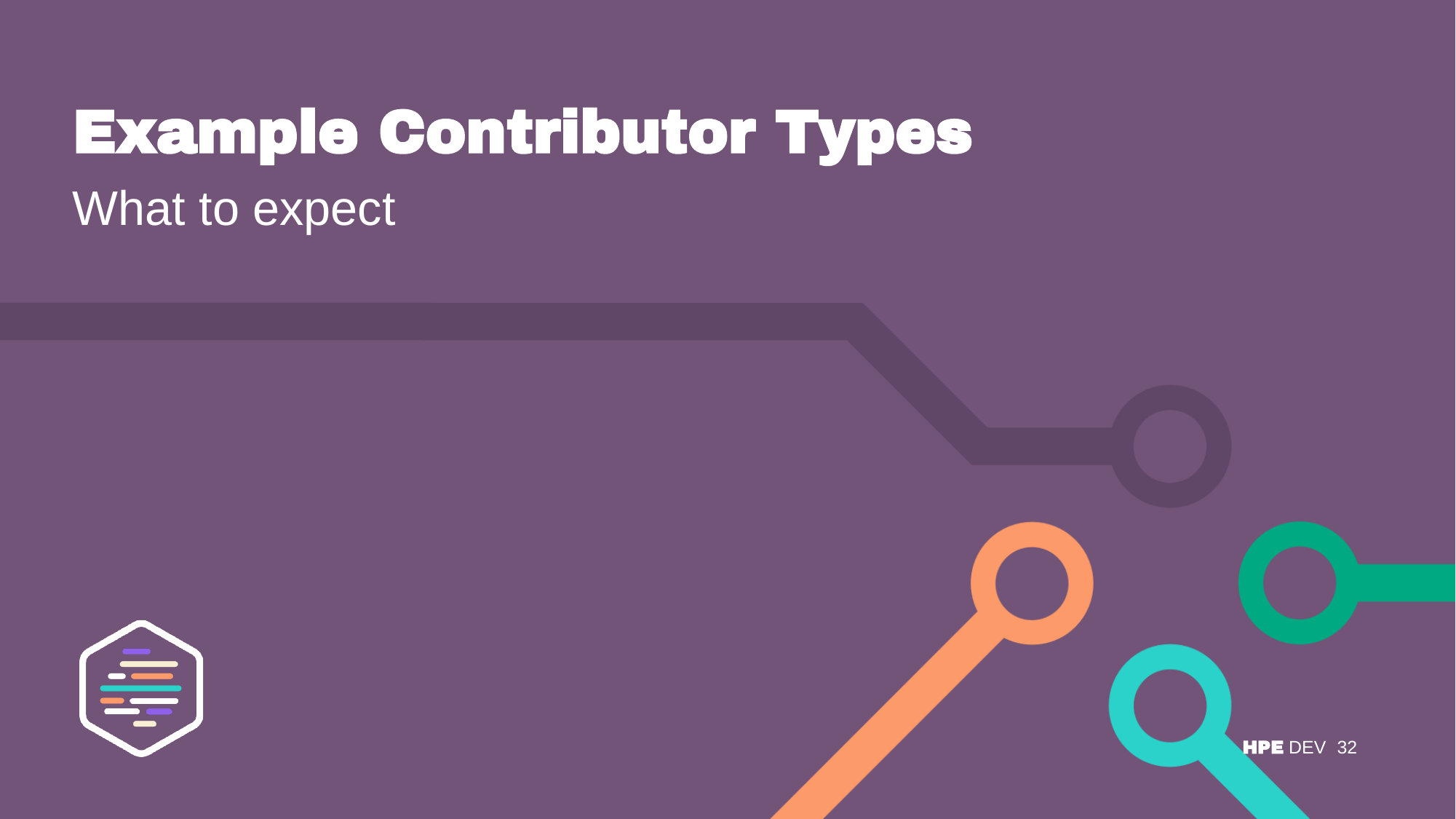

# Example Contributor Types
What to expect
32